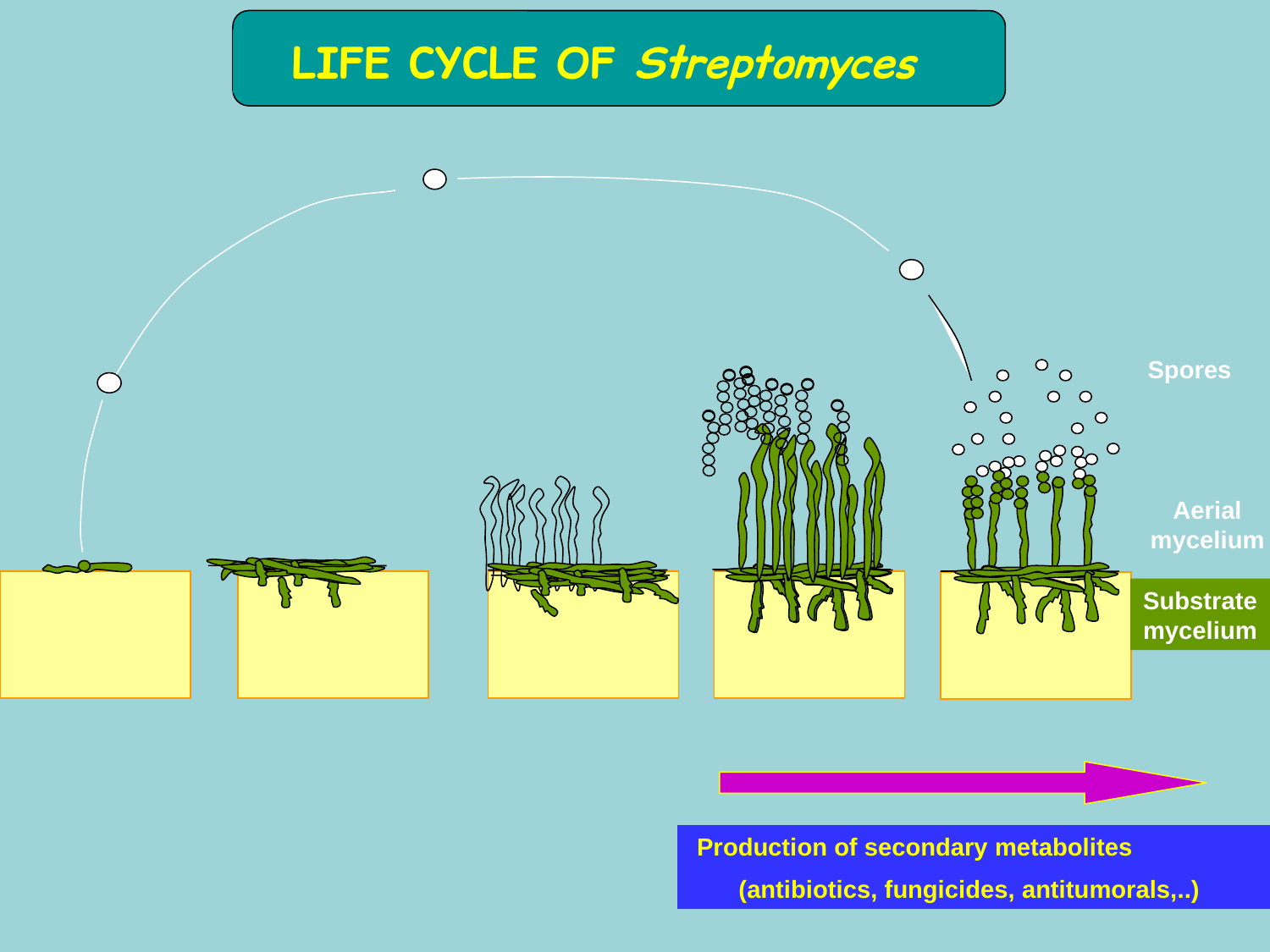

LIFE CYCLE OF Streptomyces

Spores

Aerial
mycelium

Substrate
mycelium

 Production of secondary metabolites
       (antibiotics, fungicides, antitumorals,..)